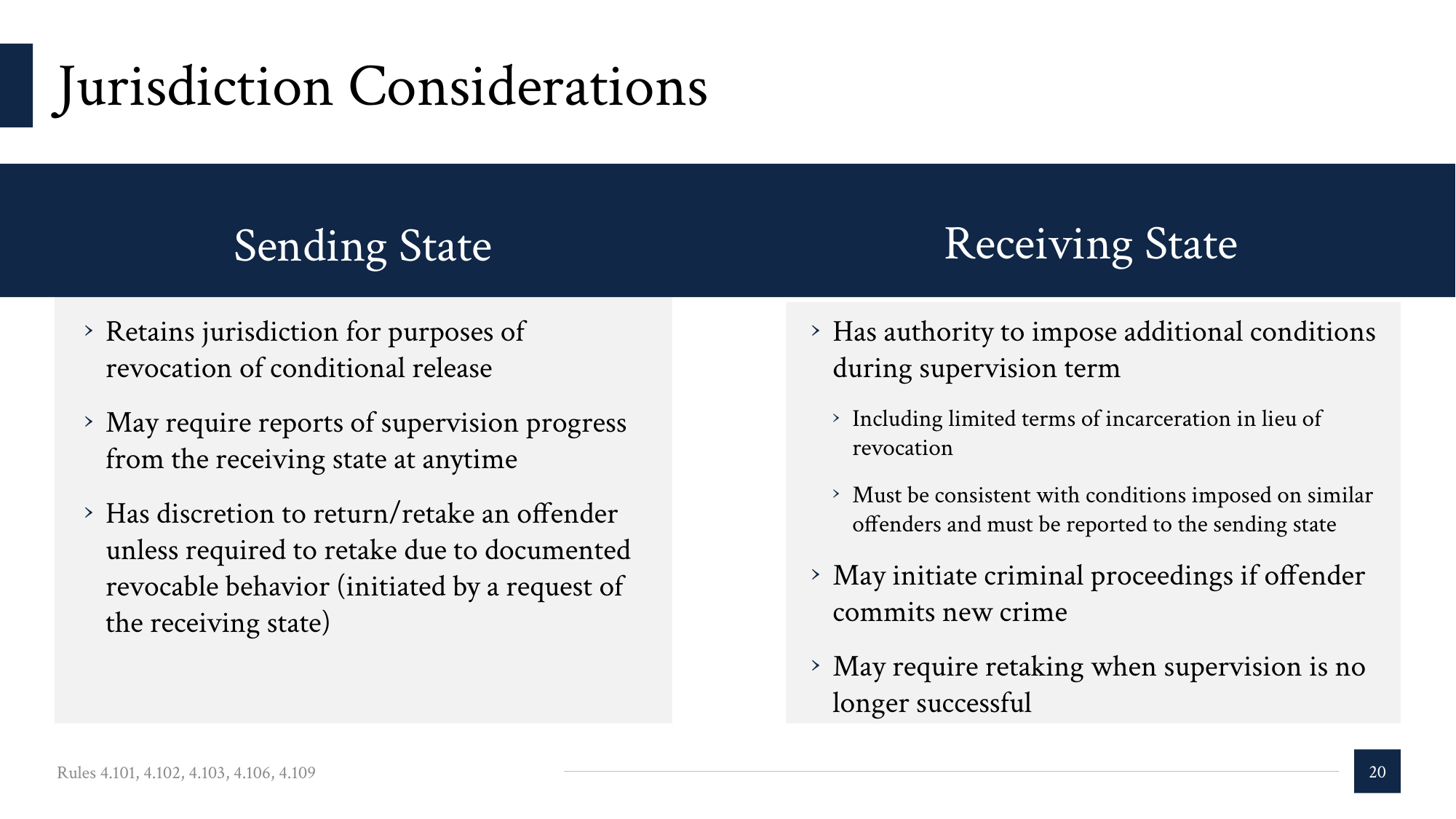

# Jurisdiction Considerations

Receiving State
Sending State

Retains jurisdiction for purposes of revocation of conditional release
May require reports of supervision progress from the receiving state at anytime
Has discretion to return/retake an offender unless required to retake due to documented revocable behavior (initiated by a request of the receiving state)

Has authority to impose additional conditions during supervision term
Including limited terms of incarceration in lieu of revocation
Must be consistent with conditions imposed on similar offenders and must be reported to the sending state
May initiate criminal proceedings if offender commits new crime
May require retaking when supervision is no longer successful

Rules 4.101, 4.102, 4.103, 4.106, 4.109
20